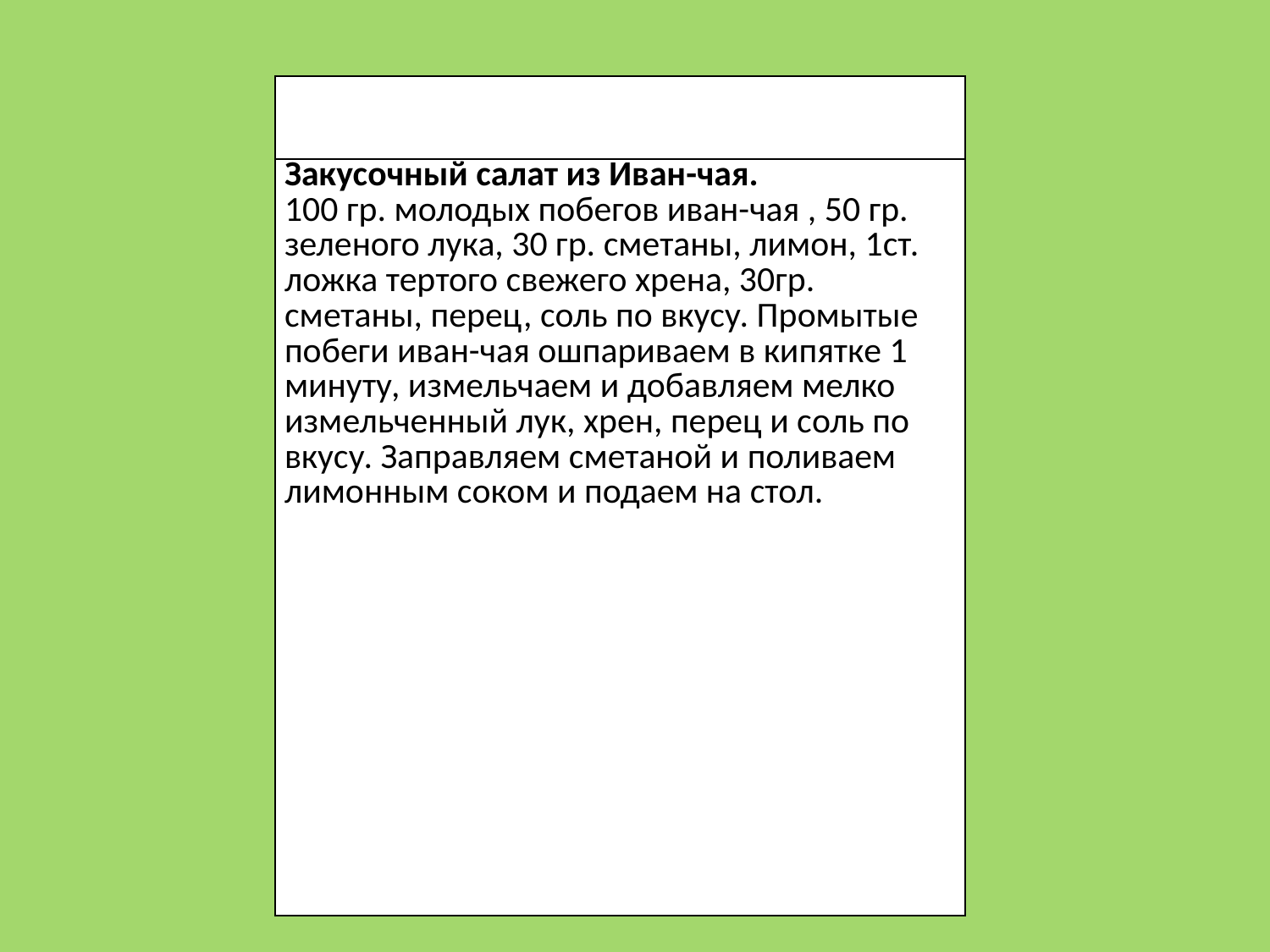

|  |
| --- |
| Закусочный салат из Иван-чая. 100 гр. молодых побегов иван-чая , 50 гр. зеленого лука, 30 гр. сметаны, лимон, 1ст. ложка тертого свежего хрена, 30гр. сметаны, перец, соль по вкусу. Промытые побеги иван-чая ошпариваем в кипятке 1 минуту, измельчаем и добавляем мелко измельченный лук, хрен, перец и соль по вкусу. Заправляем сметаной и поливаем лимонным соком и подаем на стол. |